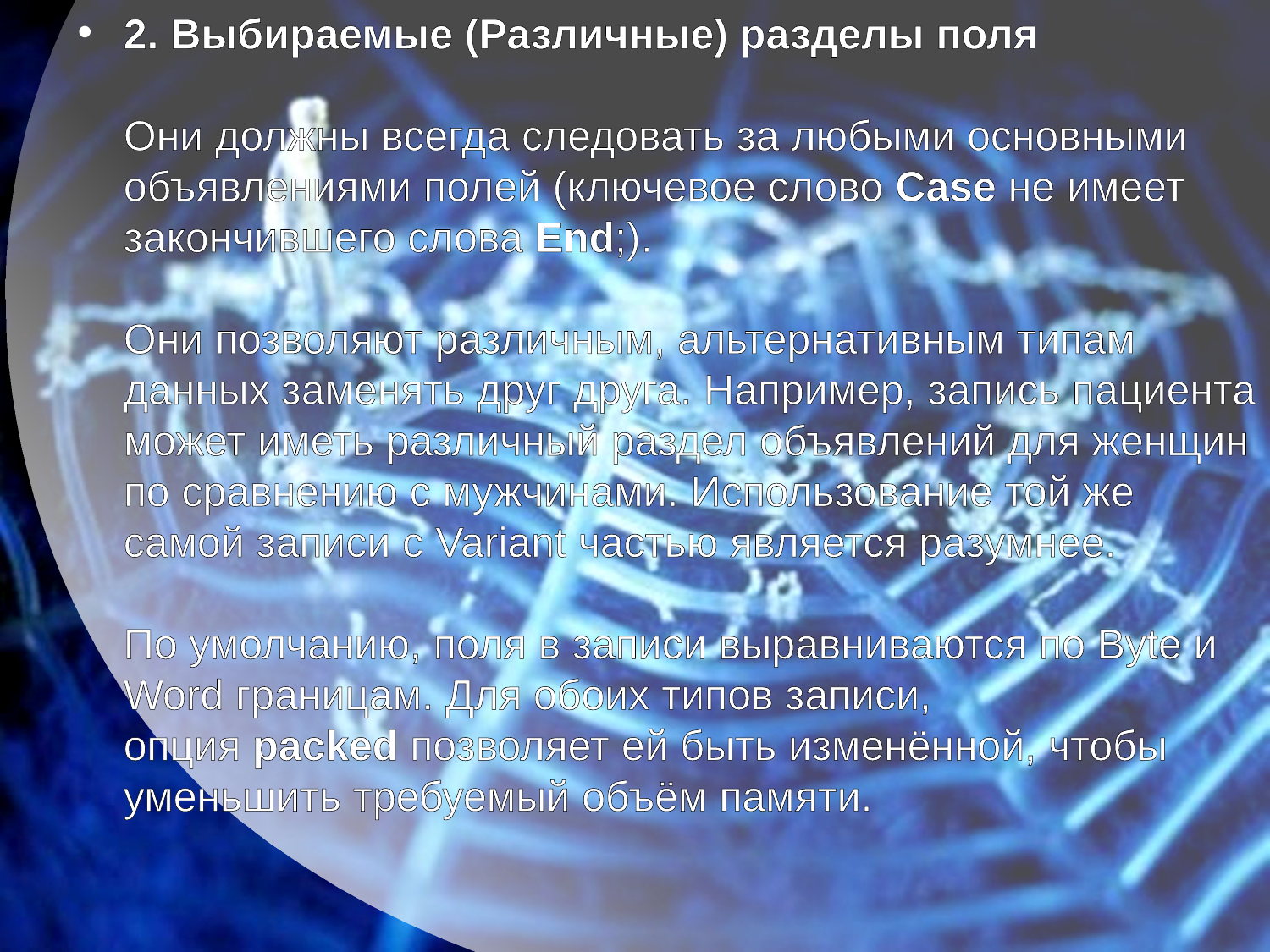

2. Выбираемые (Различные) разделы поля
Они должны всегда следовать за любыми основными объявлениями полей (ключевое слово Case не имеет закончившего слова End;). 
Они позволяют различным, альтернативным типам данных заменять друг друга. Например, запись пациента может иметь различный раздел объявлений для женщин по сравнению с мужчинами. Использование той же самой записи с Variant частью является разумнее. 
По умолчанию, поля в записи выравниваются по Byte и Word границам. Для обоих типов записи, опция packed позволяет ей быть изменённой, чтобы уменьшить требуемый объём памяти.